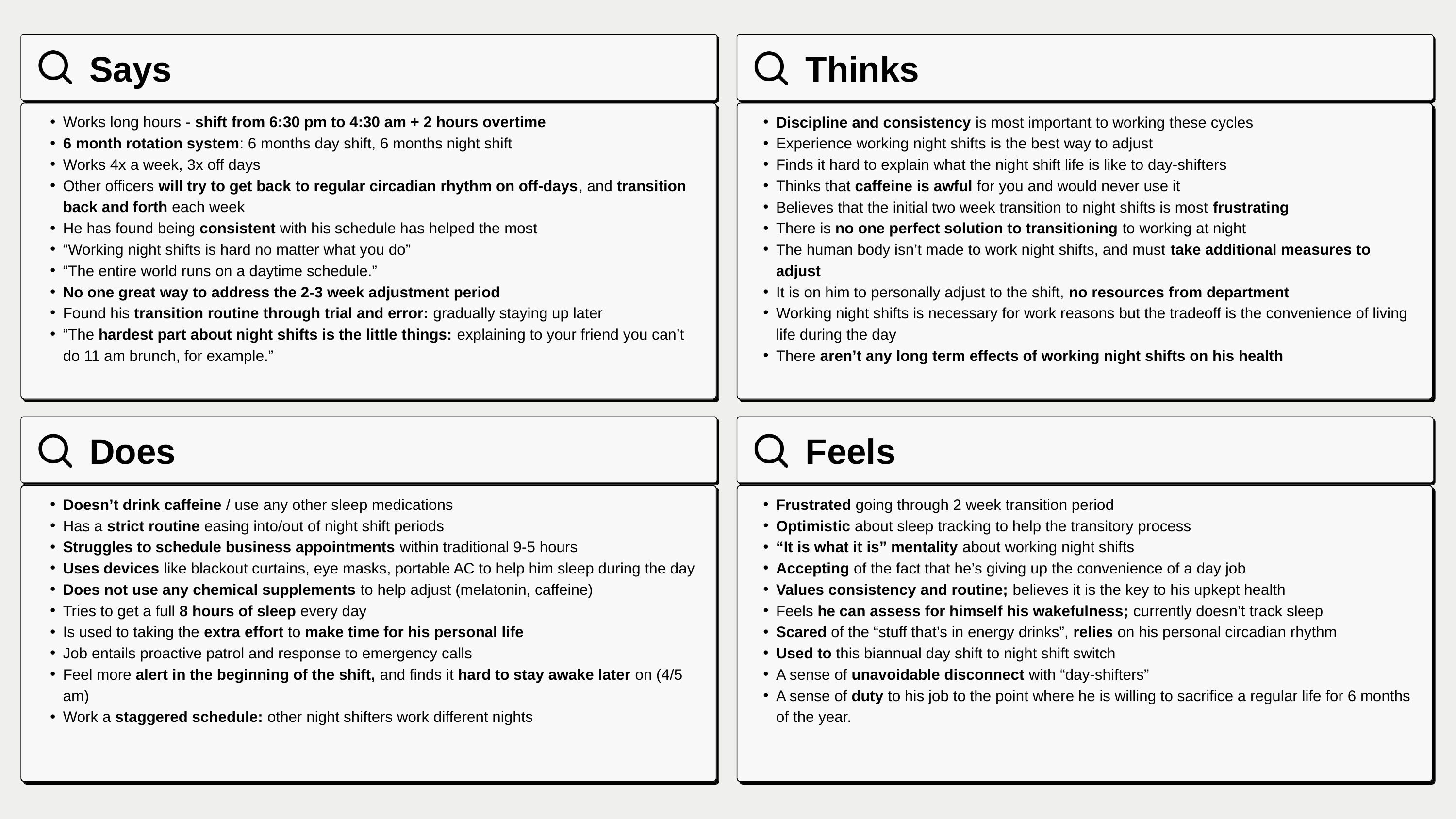

Says
Thinks

Works long hours - shift from 6:30 pm to 4:30 am + 2 hours overtime
6 month rotation system: 6 months day shift, 6 months night shift
Works 4x a week, 3x off days
Other officers will try to get back to regular circadian rhythm on off-days, and transition back and forth each week
He has found being consistent with his schedule has helped the most
“Working night shifts is hard no matter what you do”
“The entire world runs on a daytime schedule.”
No one great way to address the 2-3 week adjustment period
Found his transition routine through trial and error: gradually staying up later
“The hardest part about night shifts is the little things: explaining to your friend you can’t do 11 am brunch, for example.”
Discipline and consistency is most important to working these cycles
Experience working night shifts is the best way to adjust
Finds it hard to explain what the night shift life is like to day-shifters
Thinks that caffeine is awful for you and would never use it
Believes that the initial two week transition to night shifts is most frustrating
There is no one perfect solution to transitioning to working at night
The human body isn’t made to work night shifts, and must take additional measures to adjust
It is on him to personally adjust to the shift, no resources from department
Working night shifts is necessary for work reasons but the tradeoff is the convenience of living life during the day
There aren’t any long term effects of working night shifts on his health

Does
Feels

Doesn’t drink caffeine / use any other sleep medications
Has a strict routine easing into/out of night shift periods
Struggles to schedule business appointments within traditional 9-5 hours
Uses devices like blackout curtains, eye masks, portable AC to help him sleep during the day
Does not use any chemical supplements to help adjust (melatonin, caffeine)
Tries to get a full 8 hours of sleep every day
Is used to taking the extra effort to make time for his personal life
Job entails proactive patrol and response to emergency calls
Feel more alert in the beginning of the shift, and finds it hard to stay awake later on (4/5 am)
Work a staggered schedule: other night shifters work different nights

Frustrated going through 2 week transition period
Optimistic about sleep tracking to help the transitory process
“It is what it is” mentality about working night shifts
Accepting of the fact that he’s giving up the convenience of a day job
Values consistency and routine; believes it is the key to his upkept health
Feels he can assess for himself his wakefulness; currently doesn’t track sleep
Scared of the “stuff that’s in energy drinks”, relies on his personal circadian rhythm
Used to this biannual day shift to night shift switch
A sense of unavoidable disconnect with “day-shifters”
A sense of duty to his job to the point where he is willing to sacrifice a regular life for 6 months of the year.